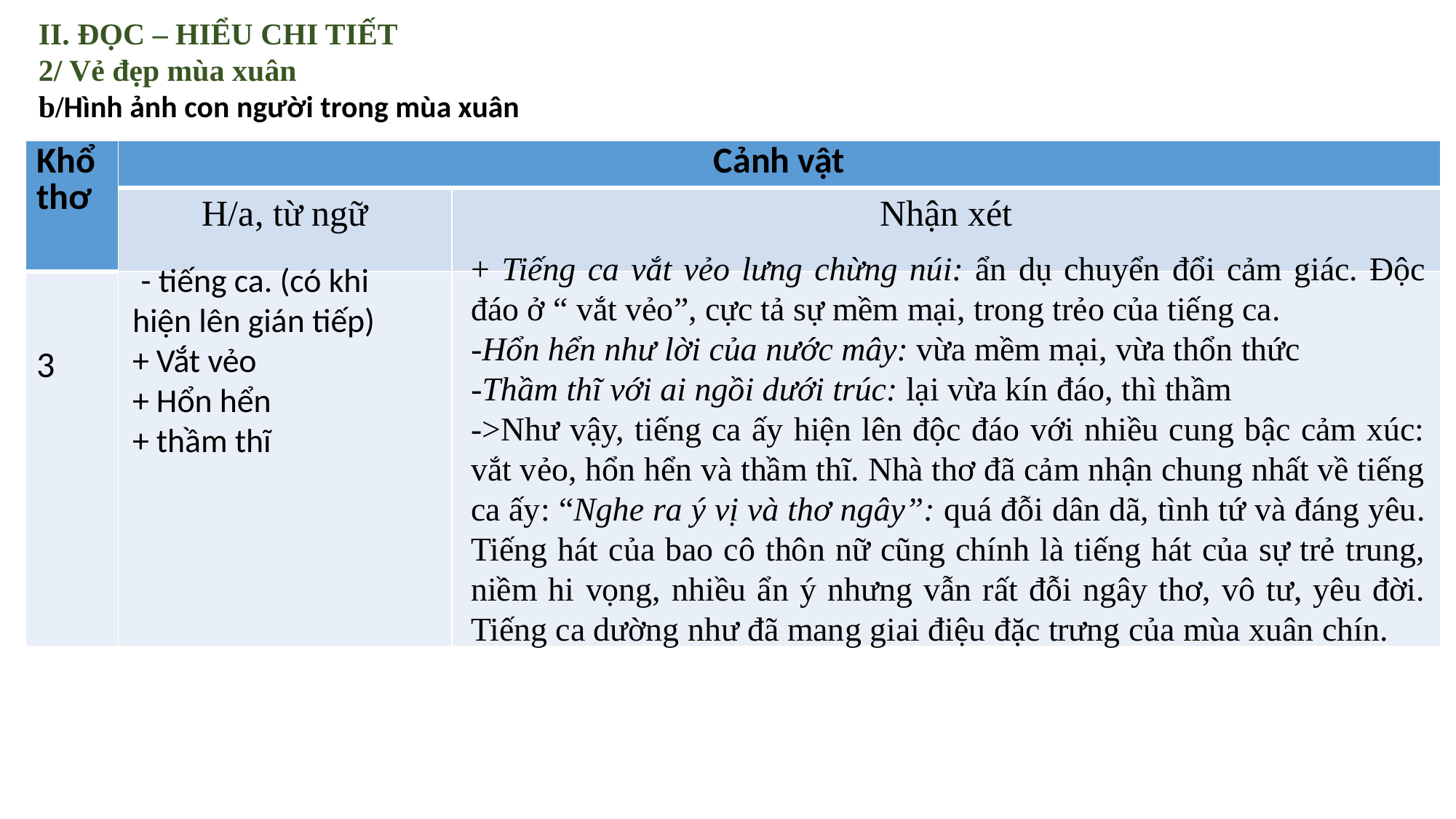

II. ĐỌC – HIỂU CHI TIẾT
2/ Vẻ đẹp mùa xuân
b/Hình ảnh con người trong mùa xuân
| Khổ thơ | Cảnh vật |  |
| --- | --- | --- |
|  | H/a, từ ngữ | Nhận xét |
| 3 |  |  |
+ Tiếng ca vắt vẻo lưng chừng núi: ẩn dụ chuyển đổi cảm giác. Độc đáo ở “ vắt vẻo”, cực tả sự mềm mại, trong trẻo của tiếng ca.
-Hổn hển như lời của nước mây: vừa mềm mại, vừa thổn thức
-Thầm thĩ với ai ngồi dưới trúc: lại vừa kín đáo, thì thầm
->Như vậy, tiếng ca ấy hiện lên độc đáo với nhiều cung bậc cảm xúc: vắt vẻo, hổn hển và thầm thĩ. Nhà thơ đã cảm nhận chung nhất về tiếng ca ấy: “Nghe ra ý vị và thơ ngây”: quá đỗi dân dã, tình tứ và đáng yêu. Tiếng hát của bao cô thôn nữ cũng chính là tiếng hát của sự trẻ trung, niềm hi vọng, nhiều ẩn ý nhưng vẫn rất đỗi ngây thơ, vô tư, yêu đời. Tiếng ca dường như đã mang giai điệu đặc trưng của mùa xuân chín.
 - tiếng ca. (có khi hiện lên gián tiếp)
+ Vắt vẻo
+ Hổn hển
+ thầm thĩ